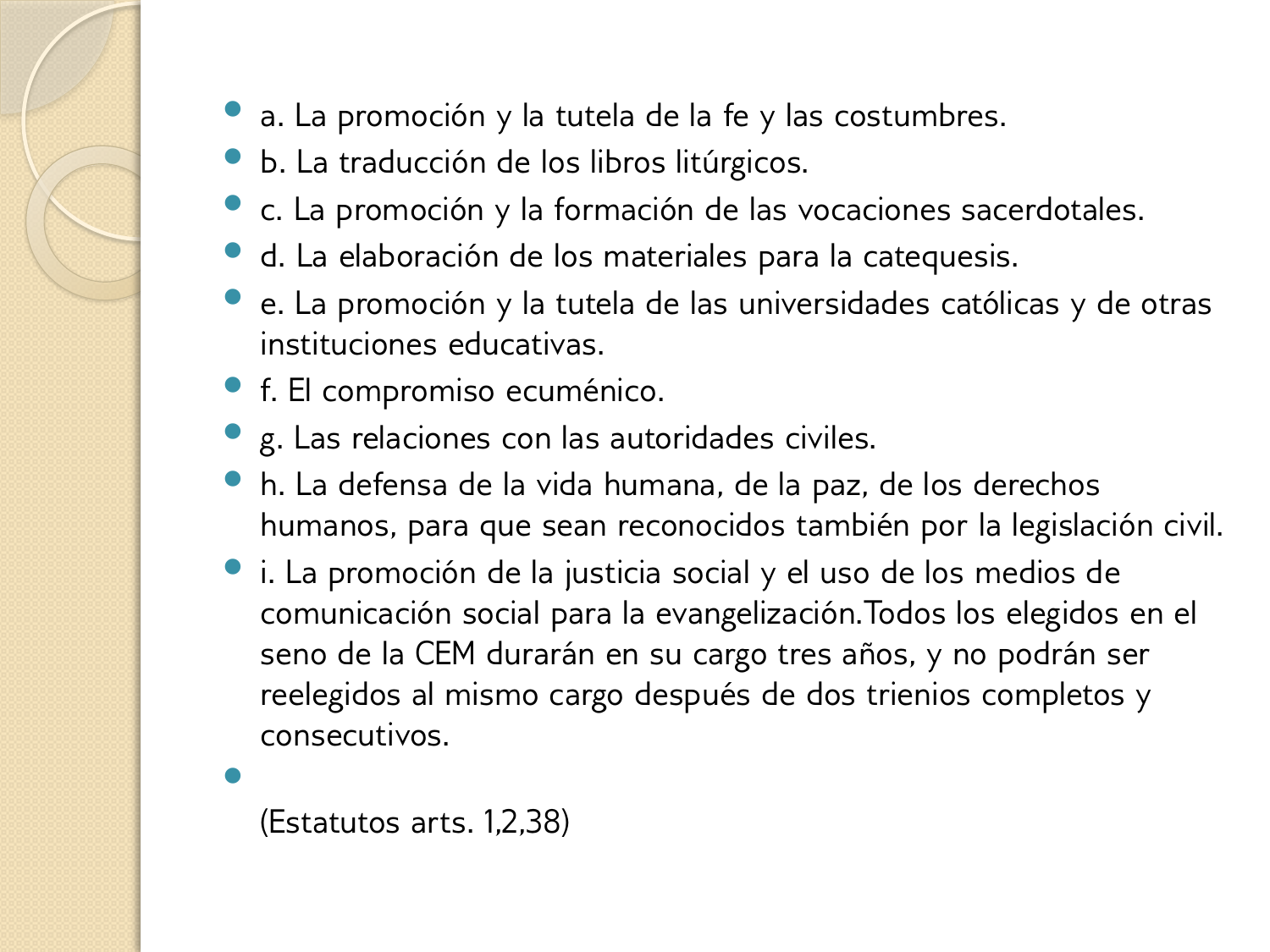

a. La promoción y la tutela de la fe y las costumbres.
b. La traducción de los libros litúrgicos.
c. La promoción y la formación de las vocaciones sacerdotales.
d. La elaboración de los materiales para la catequesis.
e. La promoción y la tutela de las universidades católicas y de otras instituciones educativas.
f. El compromiso ecuménico.
g. Las relaciones con las autoridades civiles.
h. La defensa de la vida humana, de la paz, de los derechos humanos, para que sean reconocidos también por la legislación civil.
i. La promoción de la justicia social y el uso de los medios de comunicación social para la evangelización.Todos los elegidos en el seno de la CEM durarán en su cargo tres años, y no podrán ser reelegidos al mismo cargo después de dos trienios completos y consecutivos.
(Estatutos arts. 1,2,38)